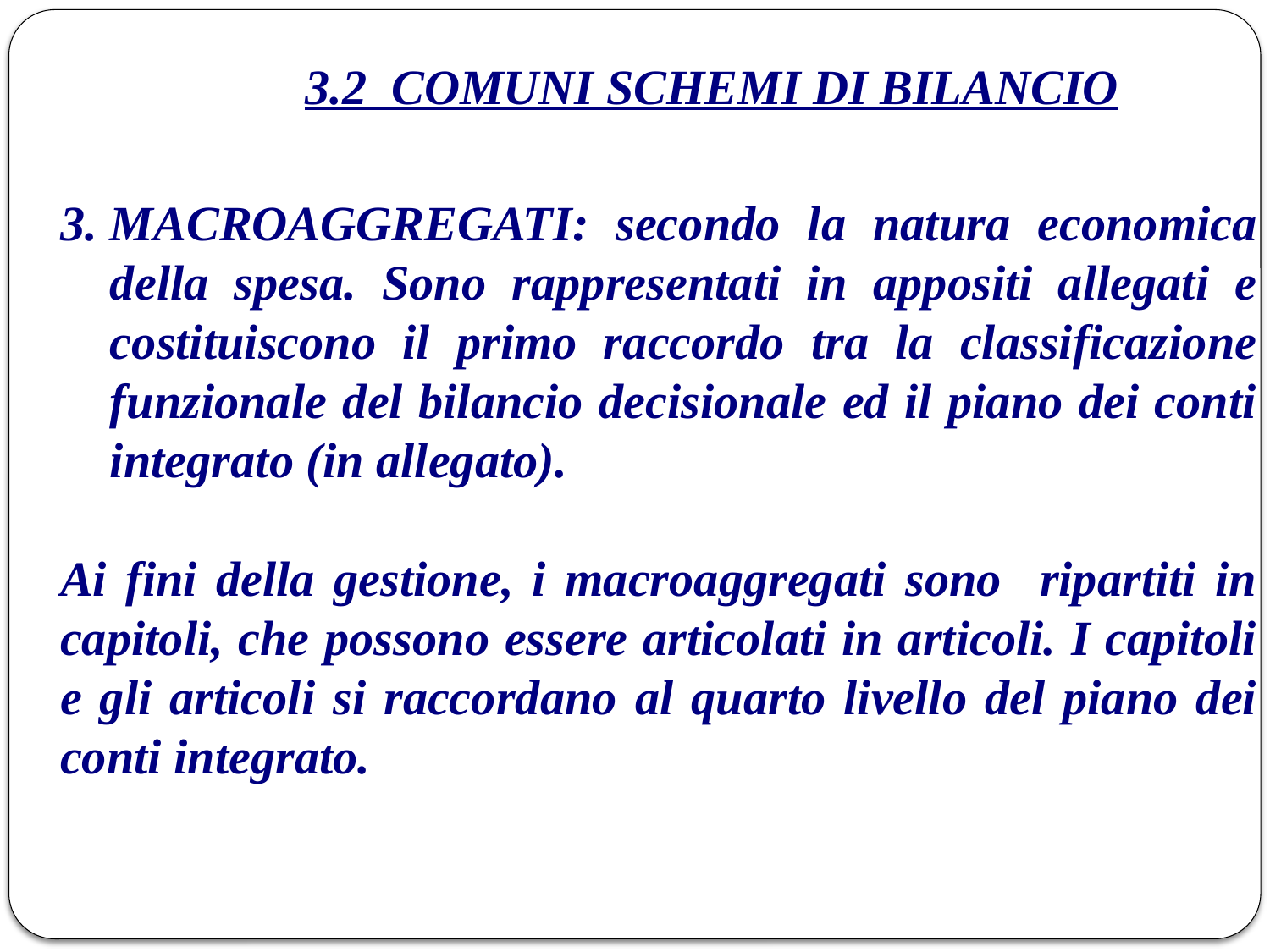

# 3.2  COMUNI SCHEMI DI BILANCIO

MACROAGGREGATI: secondo la natura economica della spesa. Sono rappresentati in appositi allegati e costituiscono il primo raccordo tra la classificazione funzionale del bilancio decisionale ed il piano dei conti integrato (in allegato).

Ai fini della gestione, i macroaggregati sono  ripartiti in capitoli, che possono essere articolati in articoli. I capitoli e gli articoli si raccordano al quarto livello del piano dei conti integrato.